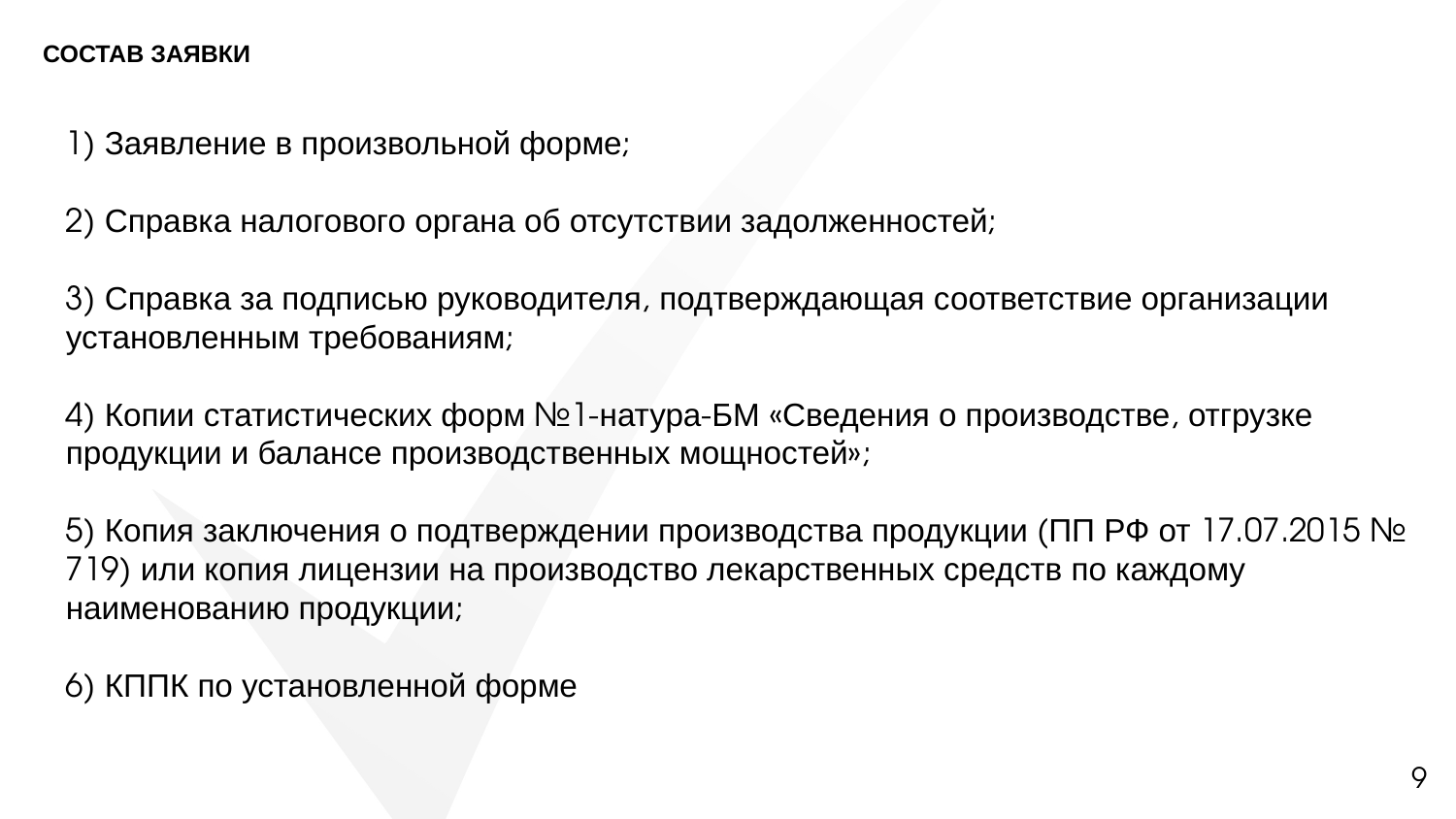

СОСТАВ ЗАЯВКИ
1) Заявление в произвольной форме;

2) Справка налогового органа об отсутствии задолженностей;

3) Справка за подписью руководителя, подтверждающая соответствие организации установленным требованиям;

4) Копии статистических форм №1-натура-БМ «Сведения о производстве, отгрузке продукции и балансе производственных мощностей»;

5) Копия заключения о подтверждении производства продукции (ПП РФ от 17.07.2015 № 719) или копия лицензии на производство лекарственных средств по каждому наименованию продукции;

6) КППК по установленной форме
9